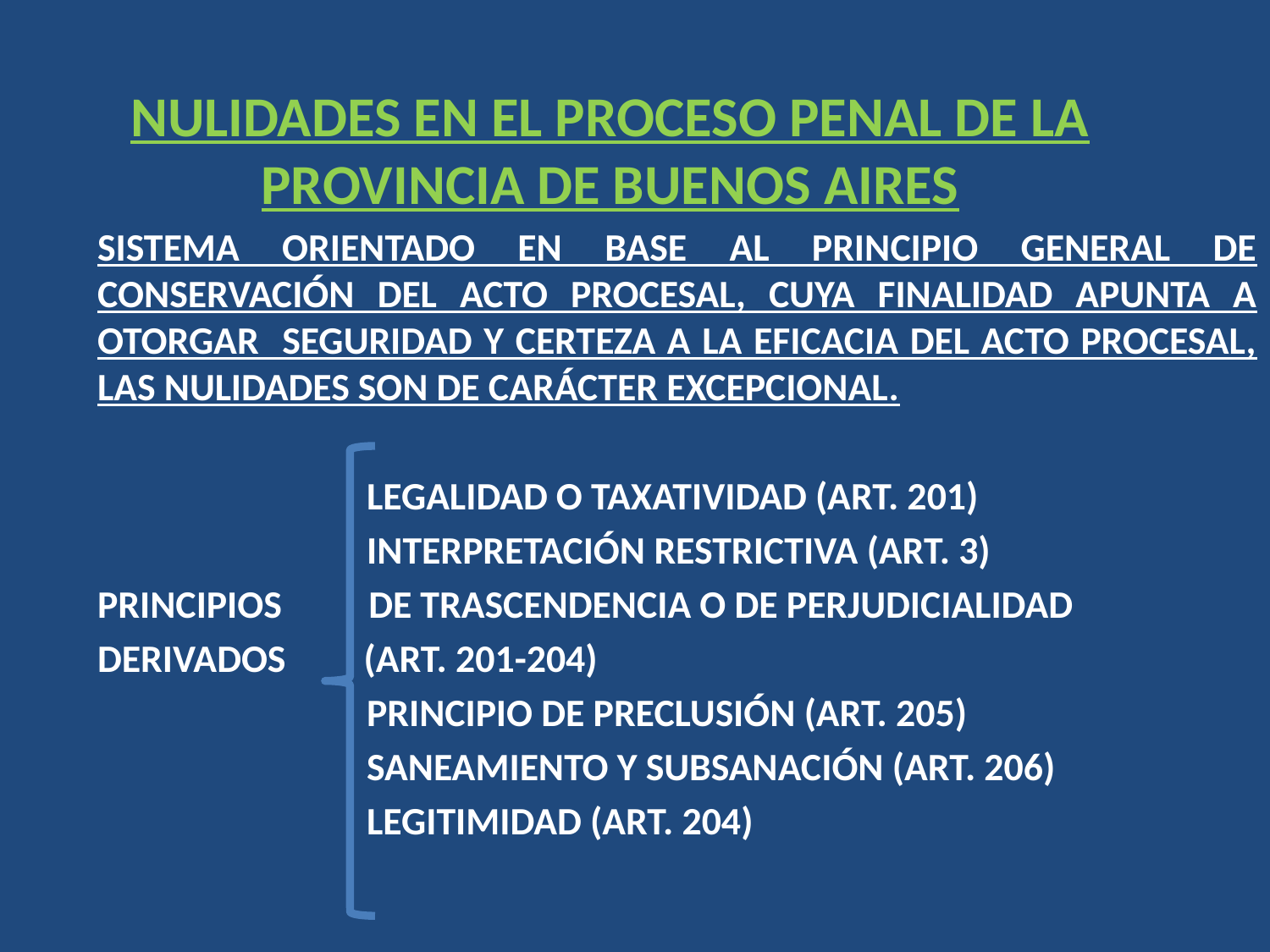

# NULIDADES EN EL PROCESO PENAL DE LA PROVINCIA DE BUENOS AIRES

SISTEMA ORIENTADO EN BASE AL PRINCIPIO GENERAL DE CONSERVACIÓN DEL ACTO PROCESAL, CUYA FINALIDAD APUNTA A OTORGAR  SEGURIDAD Y CERTEZA A LA EFICACIA DEL ACTO PROCESAL, LAS NULIDADES SON DE CARÁCTER EXCEPCIONAL.

                               LEGALIDAD O TAXATIVIDAD (ART. 201)
                               INTERPRETACIÓN RESTRICTIVA (ART. 3)
PRINCIPIOS          DE TRASCENDENCIA O DE PERJUDICIALIDAD
DERIVADOS         (ART. 201-204)
                               PRINCIPIO DE PRECLUSIÓN (ART. 205)
                               SANEAMIENTO Y SUBSANACIÓN (ART. 206)
                               LEGITIMIDAD (ART. 204)